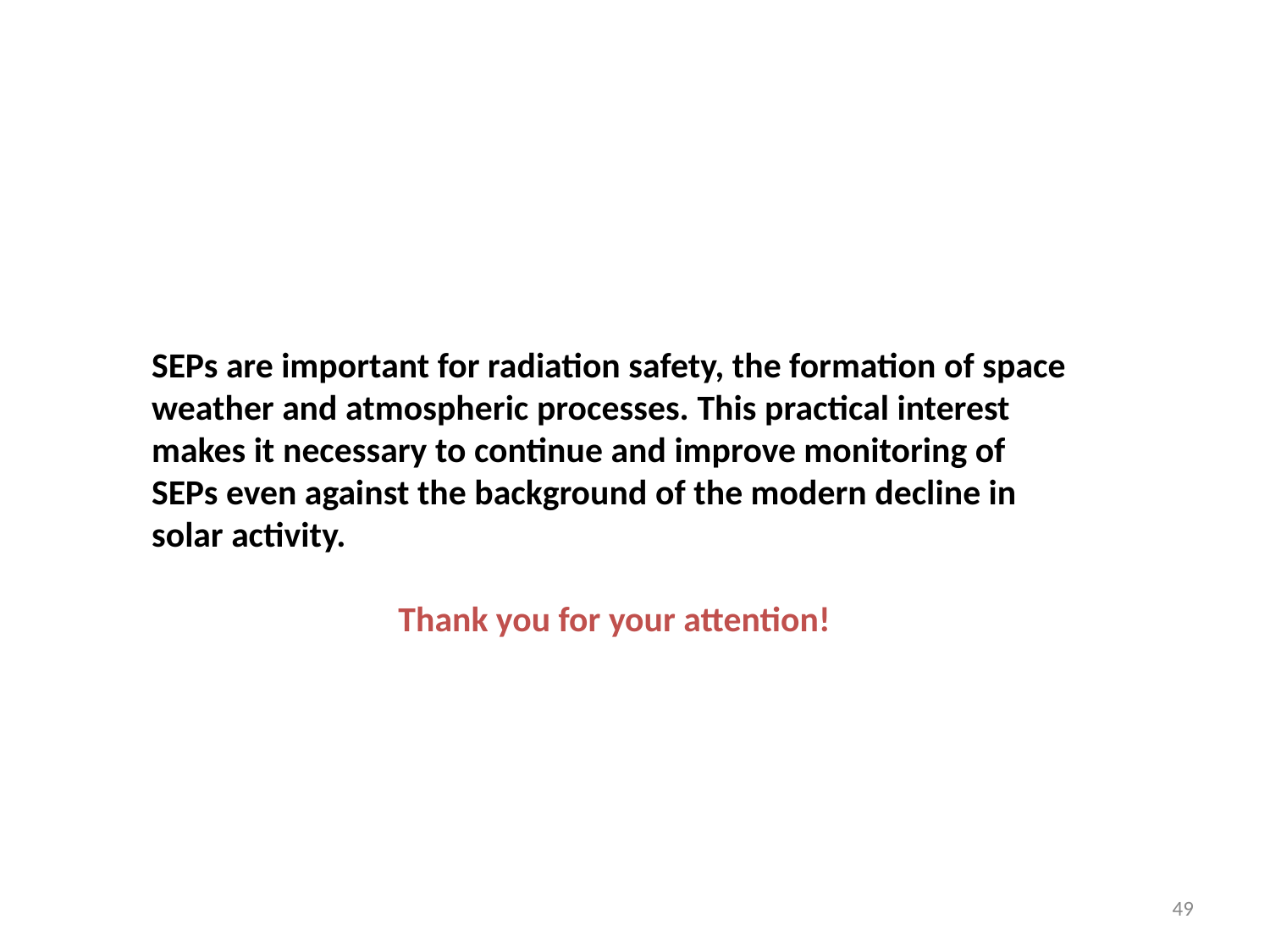

SEPs are important for radiation safety, the formation of space weather and atmospheric processes. This practical interest makes it necessary to continue and improve monitoring of SEPs even against the background of the modern decline in solar activity.

Thank you for your attention!

49